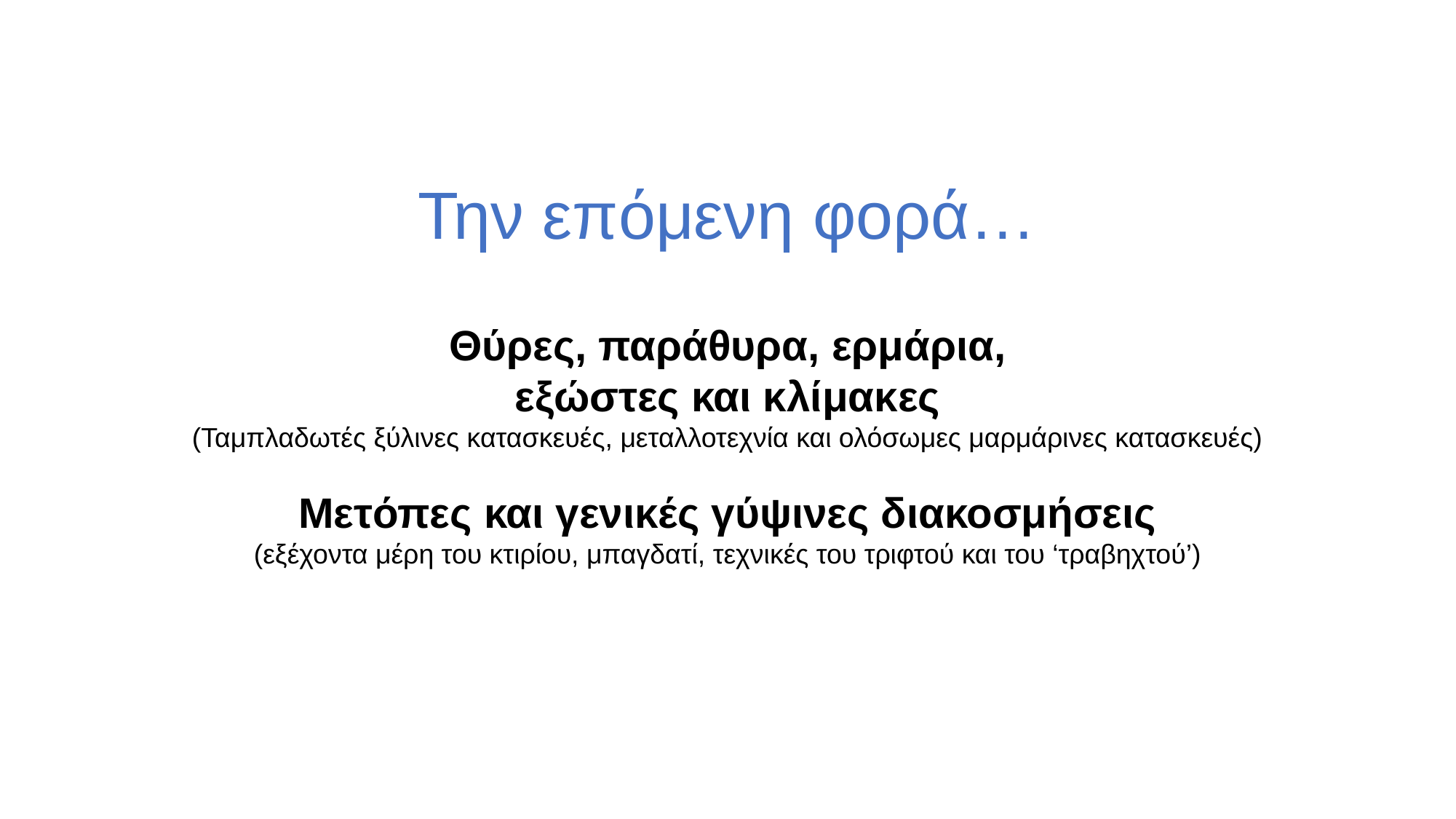

Την επόμενη φορά…

Θύρες, παράθυρα, ερμάρια,
εξώστες και κλίμακες
(Ταμπλαδωτές ξύλινες κατασκευές, μεταλλοτεχνία και ολόσωμες μαρμάρινες κατασκευές)

Μετόπες και γενικές γύψινες διακοσμήσεις
(εξέχοντα μέρη του κτιρίου, μπαγδατί, τεχνικές του τριφτού και του ‘τραβηχτού’)